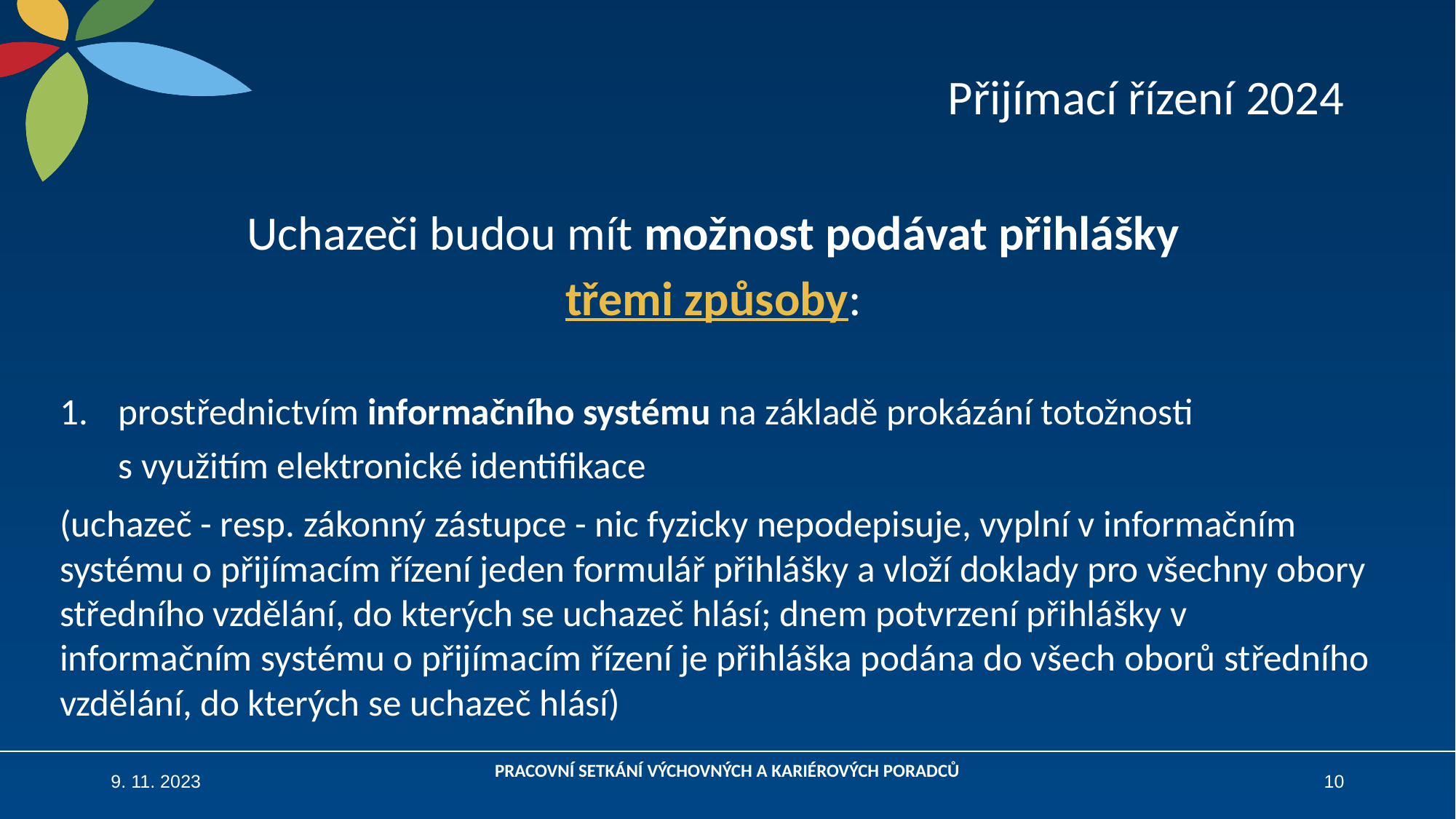

# Přijímací řízení 2024

Uchazeči budou mít možnost podávat přihlášky
třemi způsoby:

prostřednictvím informačního systému na základě prokázání totožnosti
       s využitím elektronické identifikace
(uchazeč - resp. zákonný zástupce - nic fyzicky nepodepisuje, vyplní v informačním systému o přijímacím řízení jeden formulář přihlášky a vloží doklady pro všechny obory středního vzdělání, do kterých se uchazeč hlásí; dnem potvrzení přihlášky v informačním systému o přijímacím řízení je přihláška podána do všech oborů středního vzdělání, do kterých se uchazeč hlásí)

9. 11. 2023
PRACOVNÍ SETKÁNÍ VÝCHOVNÝCH A KARIÉROVÝCH PORADCŮ

10